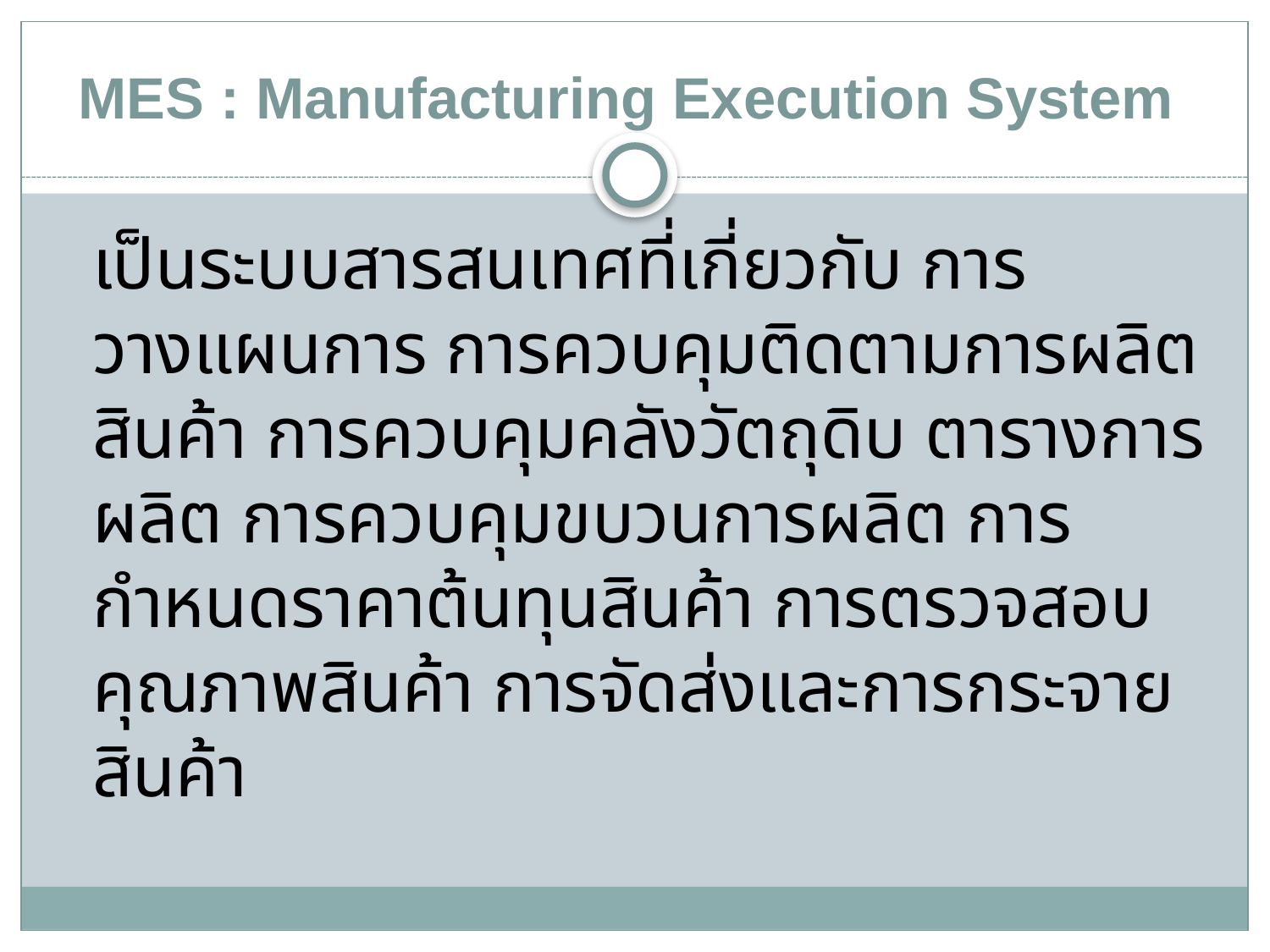

# MES : Manufacturing Execution System
	เป็นระบบสารสนเทศที่เกี่ยวกับ การวางแผนการ การควบคุมติดตามการผลิตสินค้า การควบคุมคลังวัตถุดิบ ตารางการผลิต การควบคุมขบวนการผลิต การกำหนดราคาต้นทุนสินค้า การตรวจสอบคุณภาพสินค้า การจัดส่งและการกระจายสินค้า